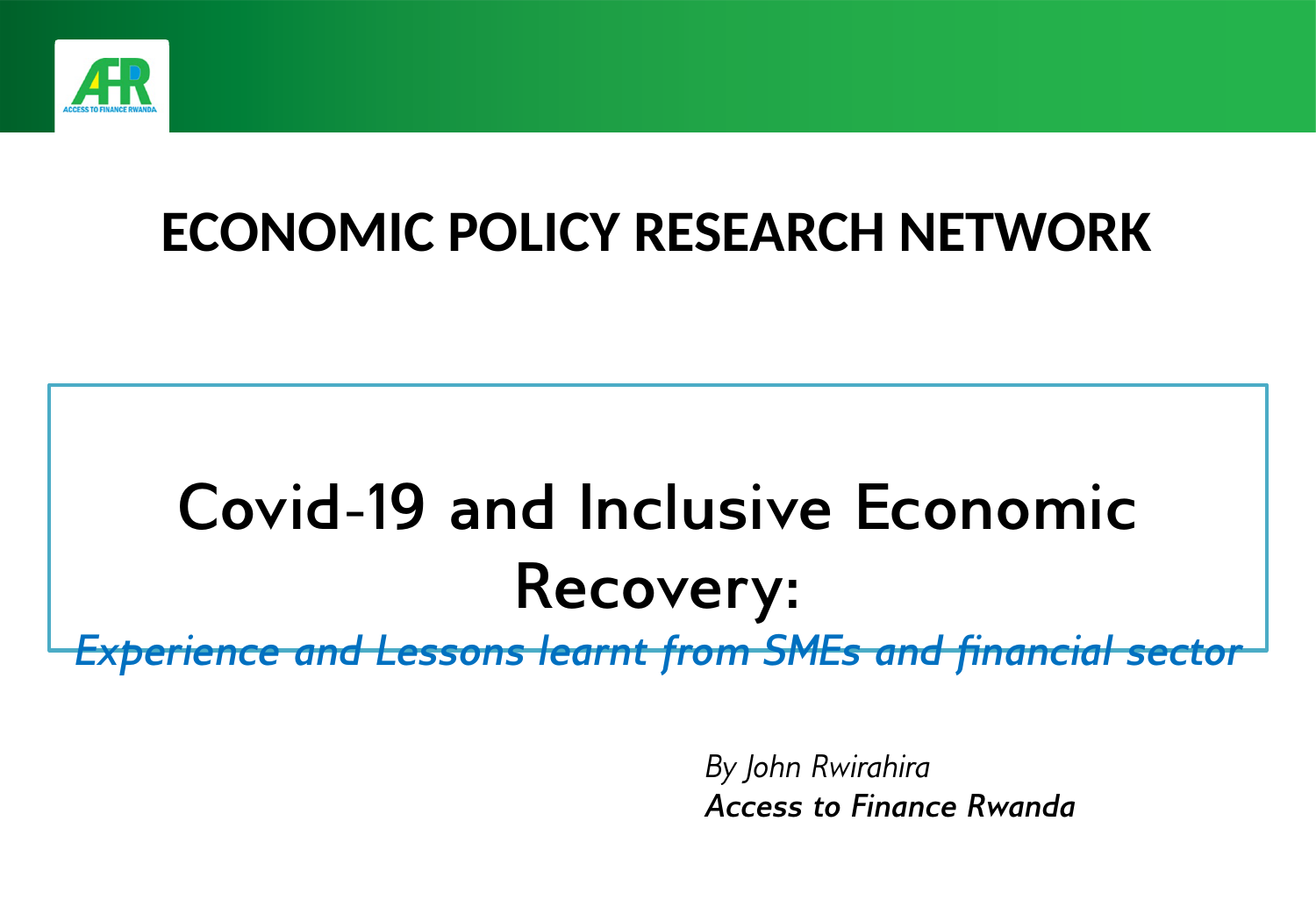

ECONOMIC POLICY RESEARCH NETWORK
# Covid-19 and Inclusive Economic Recovery: Experience and Lessons learnt from SMEs and financial sector
By John Rwirahira
Access to Finance Rwanda